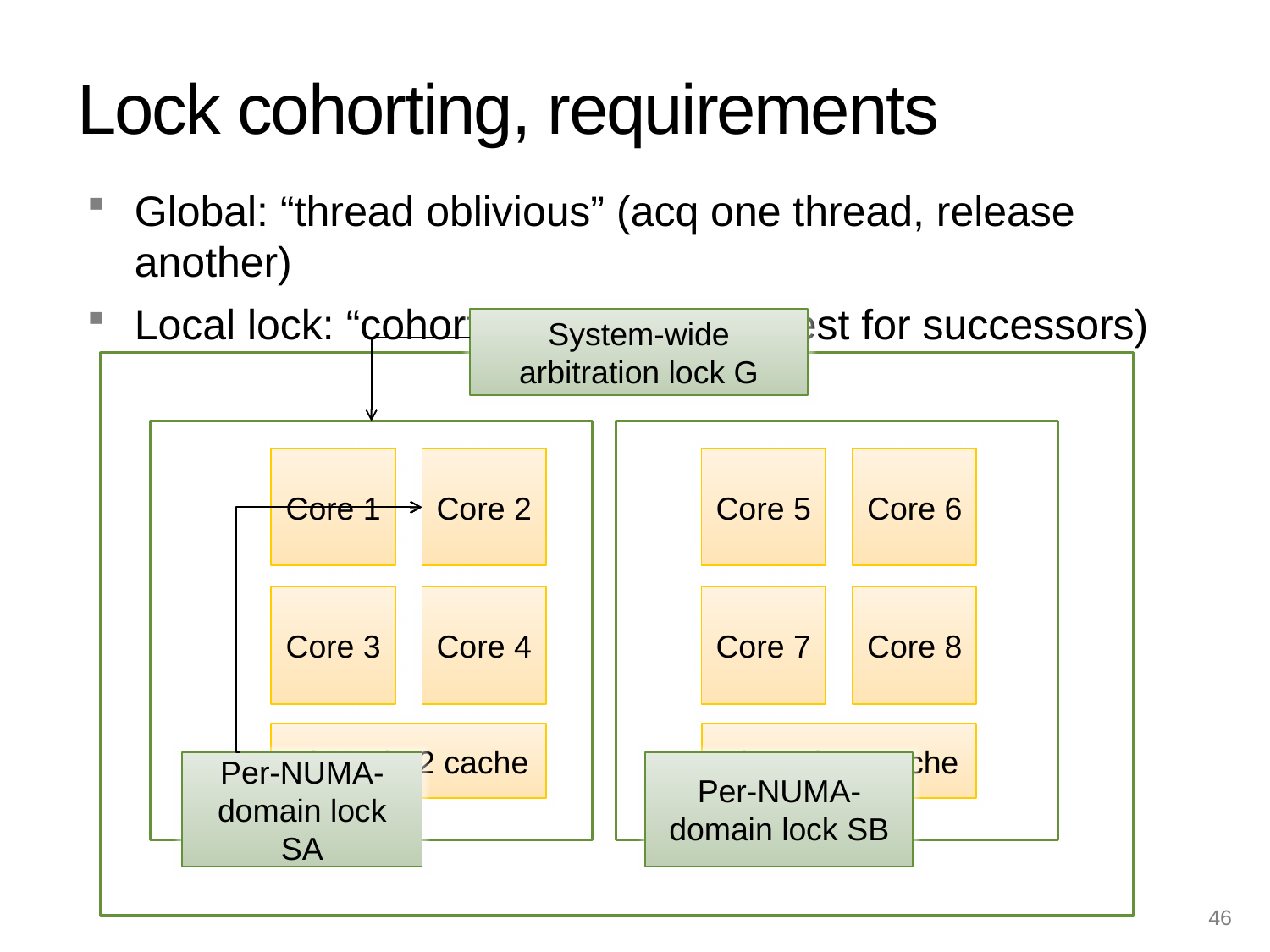

# Lock cohorting, requirements
Global: “thread oblivious” (acq one thread, release another)
Local lock: “cohort detection” (can test for successors)
System-wide arbitration lock G

Core 1
Core 2
Core 5
Core 6
Core 3
Core 4
Core 7
Core 8
Shared L2 cache
Shared L2 cache
Per-NUMA-domain lock SA
Per-NUMA-domain lock SB
46